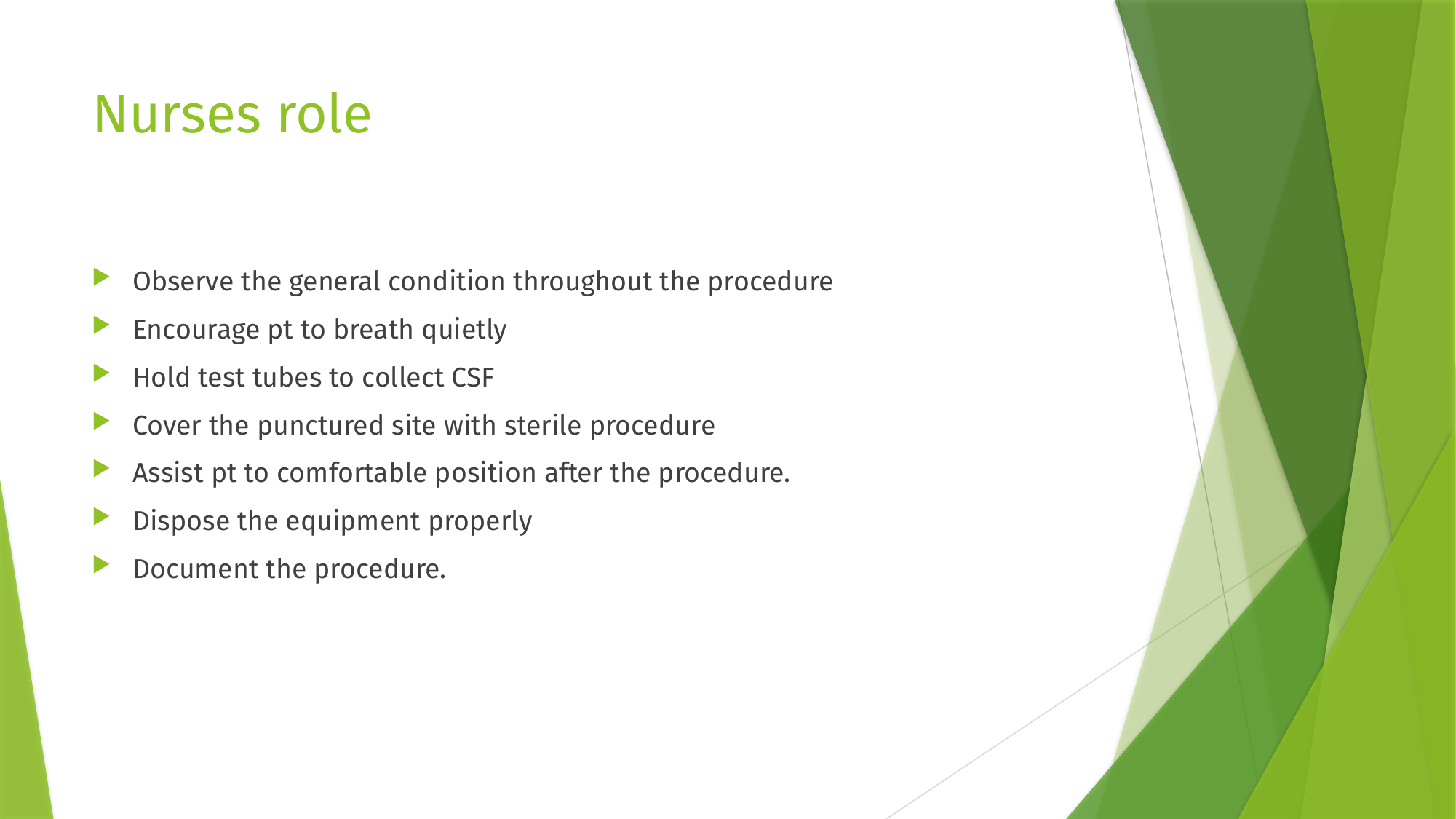

# Nurses role
Observe the general condition throughout the procedure
Encourage pt to breath quietly
Hold test tubes to collect CSF
Cover the punctured site with sterile procedure
Assist pt to comfortable position after the procedure.
Dispose the equipment properly
Document the procedure.